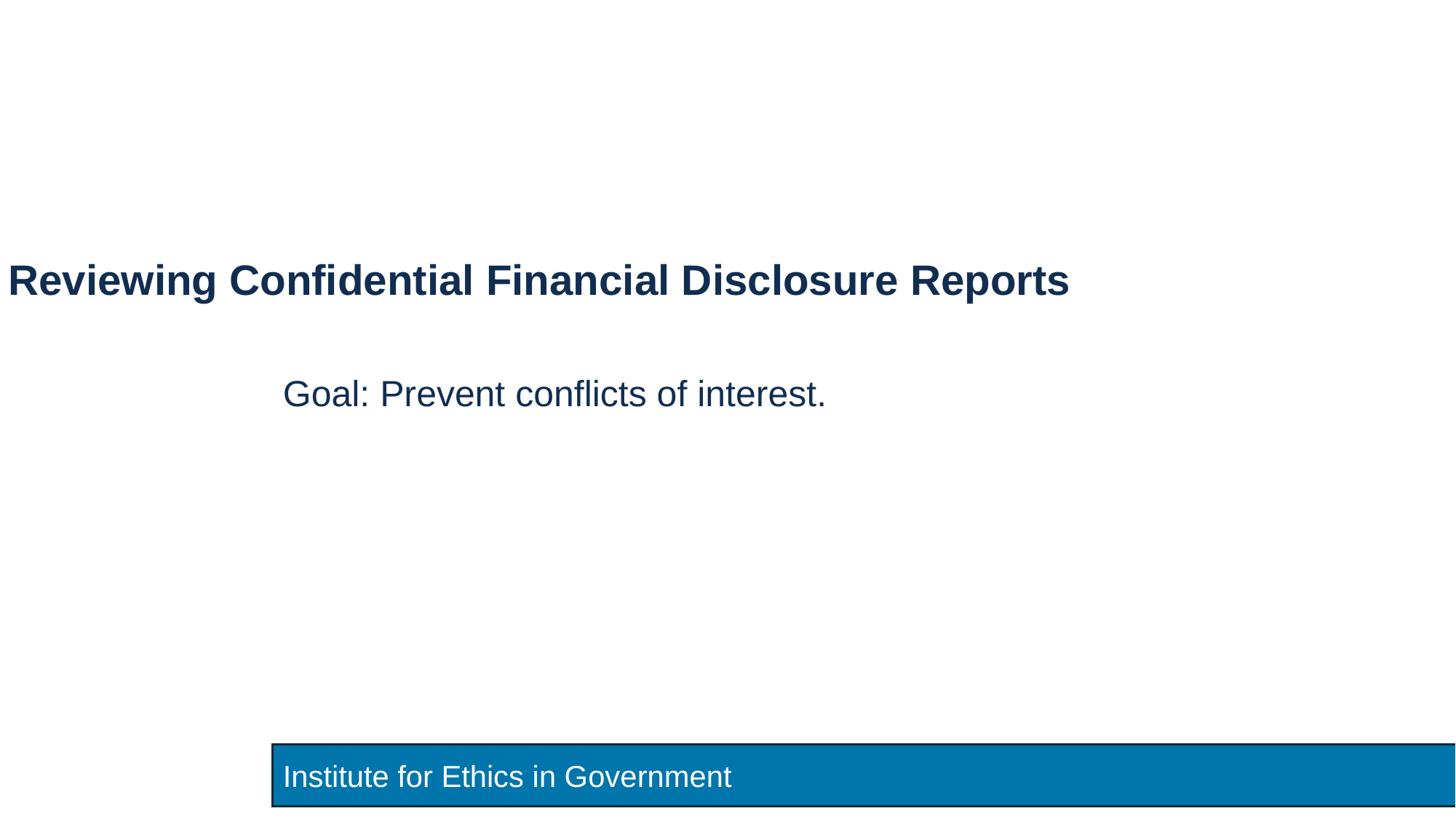

# Goal
Reviewing Confidential Financial Disclosure Reports
Goal: Prevent conflicts of interest.
Institute for Ethics in Government